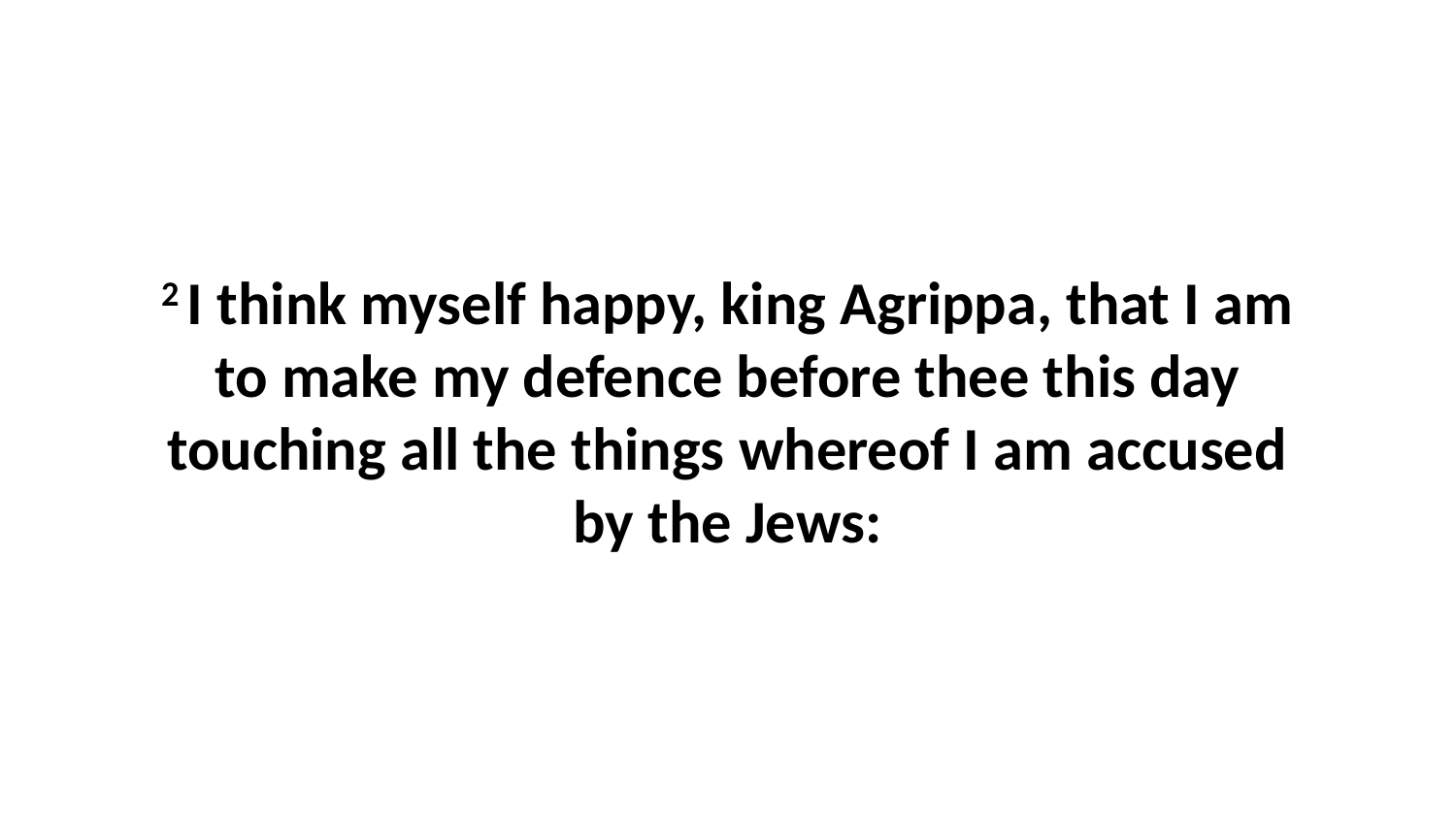

2 I think myself happy, king Agrippa, that I am to make my defence before thee this day touching all the things whereof I am accused by the Jews: